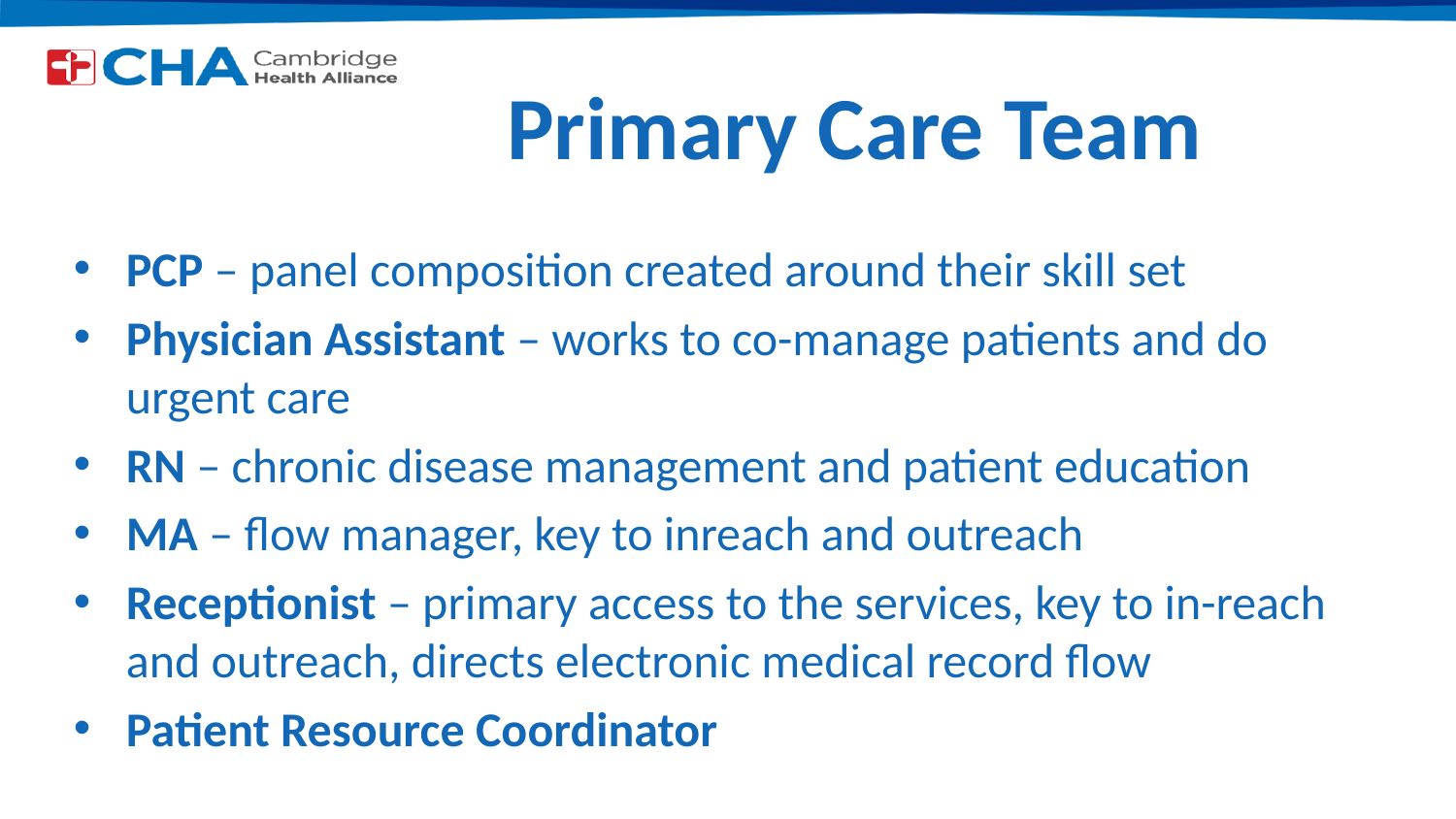

# Primary Care Team
PCP – panel composition created around their skill set
Physician Assistant – works to co-manage patients and do urgent care
RN – chronic disease management and patient education
MA – flow manager, key to inreach and outreach
Receptionist – primary access to the services, key to in-reach and outreach, directs electronic medical record flow
Patient Resource Coordinator